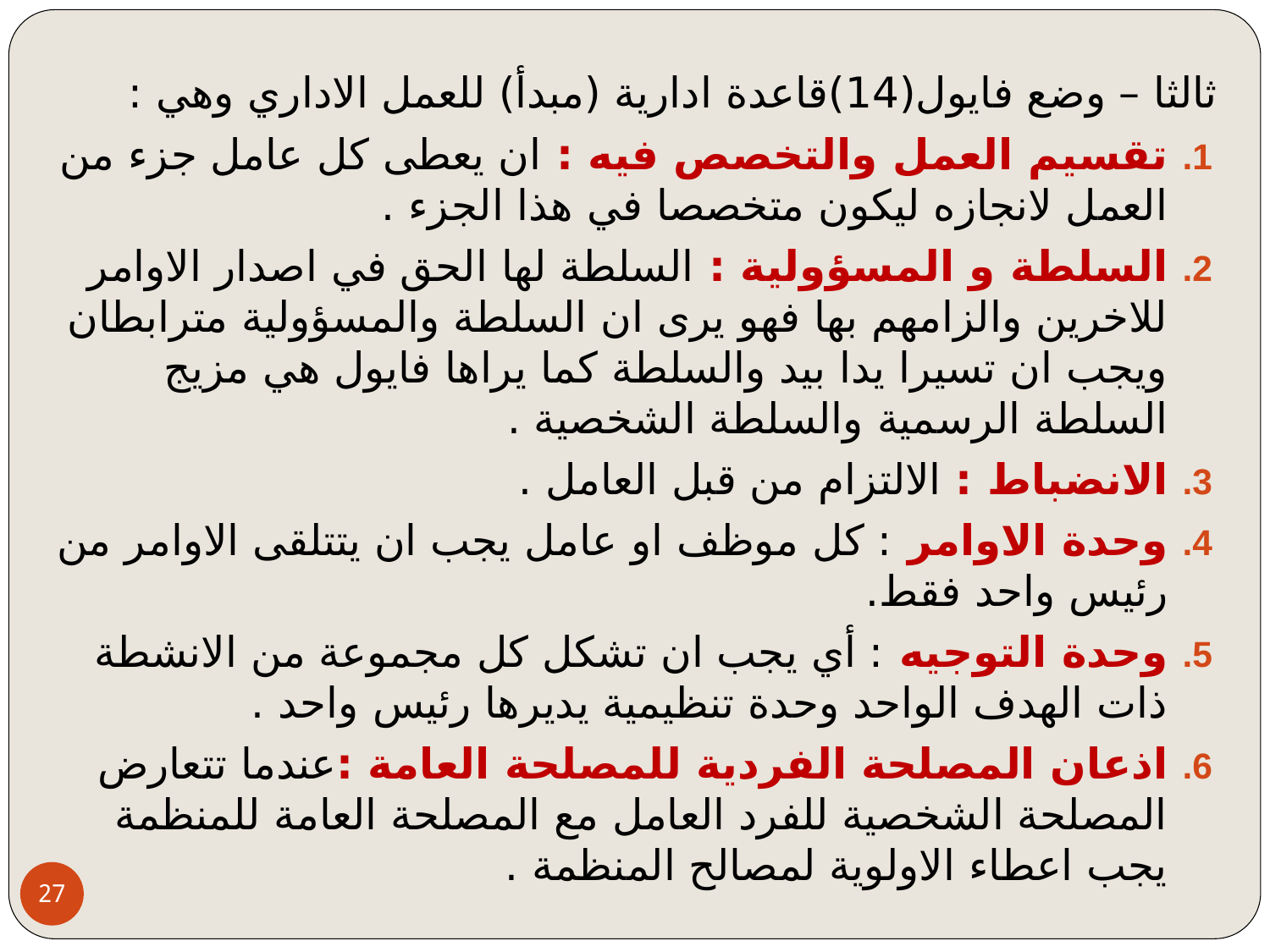

ثالثا – وضع فايول(14)قاعدة ادارية (مبدأ) للعمل الاداري وهي :
تقسيم العمل والتخصص فيه : ان يعطى كل عامل جزء من العمل لانجازه ليكون متخصصا في هذا الجزء .
السلطة و المسؤولية : السلطة لها الحق في اصدار الاوامر للاخرين والزامهم بها فهو يرى ان السلطة والمسؤولية مترابطان ويجب ان تسيرا يدا بيد والسلطة كما يراها فايول هي مزيج السلطة الرسمية والسلطة الشخصية .
الانضباط : الالتزام من قبل العامل .
وحدة الاوامر : كل موظف او عامل يجب ان يتتلقى الاوامر من رئيس واحد فقط.
وحدة التوجيه : أي يجب ان تشكل كل مجموعة من الانشطة ذات الهدف الواحد وحدة تنظيمية يديرها رئيس واحد .
اذعان المصلحة الفردية للمصلحة العامة :عندما تتعارض المصلحة الشخصية للفرد العامل مع المصلحة العامة للمنظمة يجب اعطاء الاولوية لمصالح المنظمة .
27